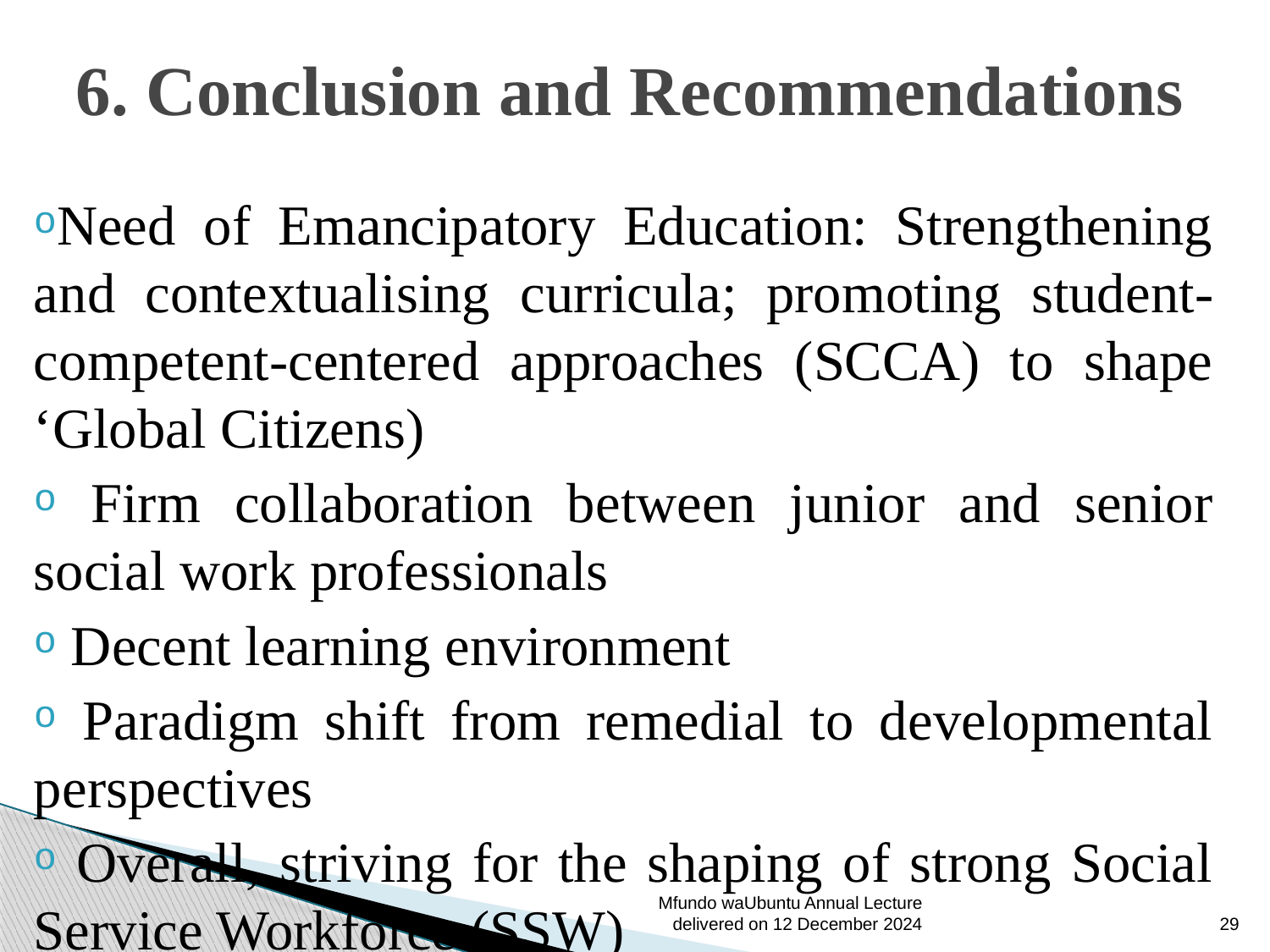

# 6. Conclusion and Recommendations

Need of Emancipatory Education: Strengthening and contextualising curricula; promoting student-competent-centered approaches (SCCA) to shape ‘Global Citizens)
 Firm collaboration between junior and senior social work professionals
 Decent learning environment
 Paradigm shift from remedial to developmental perspectives
 Overall, striving for the shaping of strong Social Service Workforce (SSW)

Mfundo waUbuntu Annual Lecture delivered on 12 December 2024
29